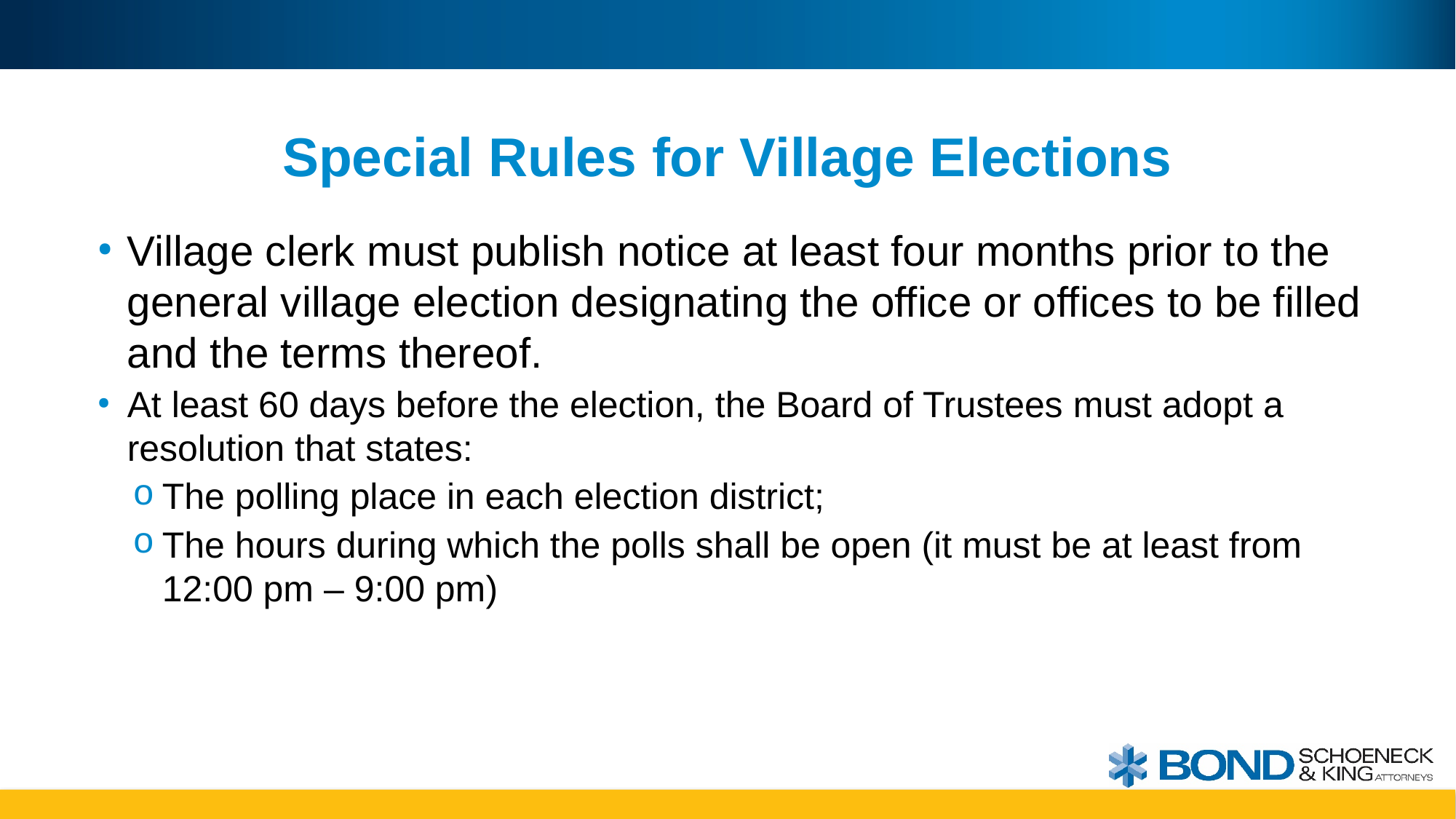

# Special Rules for Village Elections
Village clerk must publish notice at least four months prior to the general village election designating the office or offices to be filled and the terms thereof.
At least 60 days before the election, the Board of Trustees must adopt a resolution that states:
The polling place in each election district;
The hours during which the polls shall be open (it must be at least from 12:00 pm – 9:00 pm)